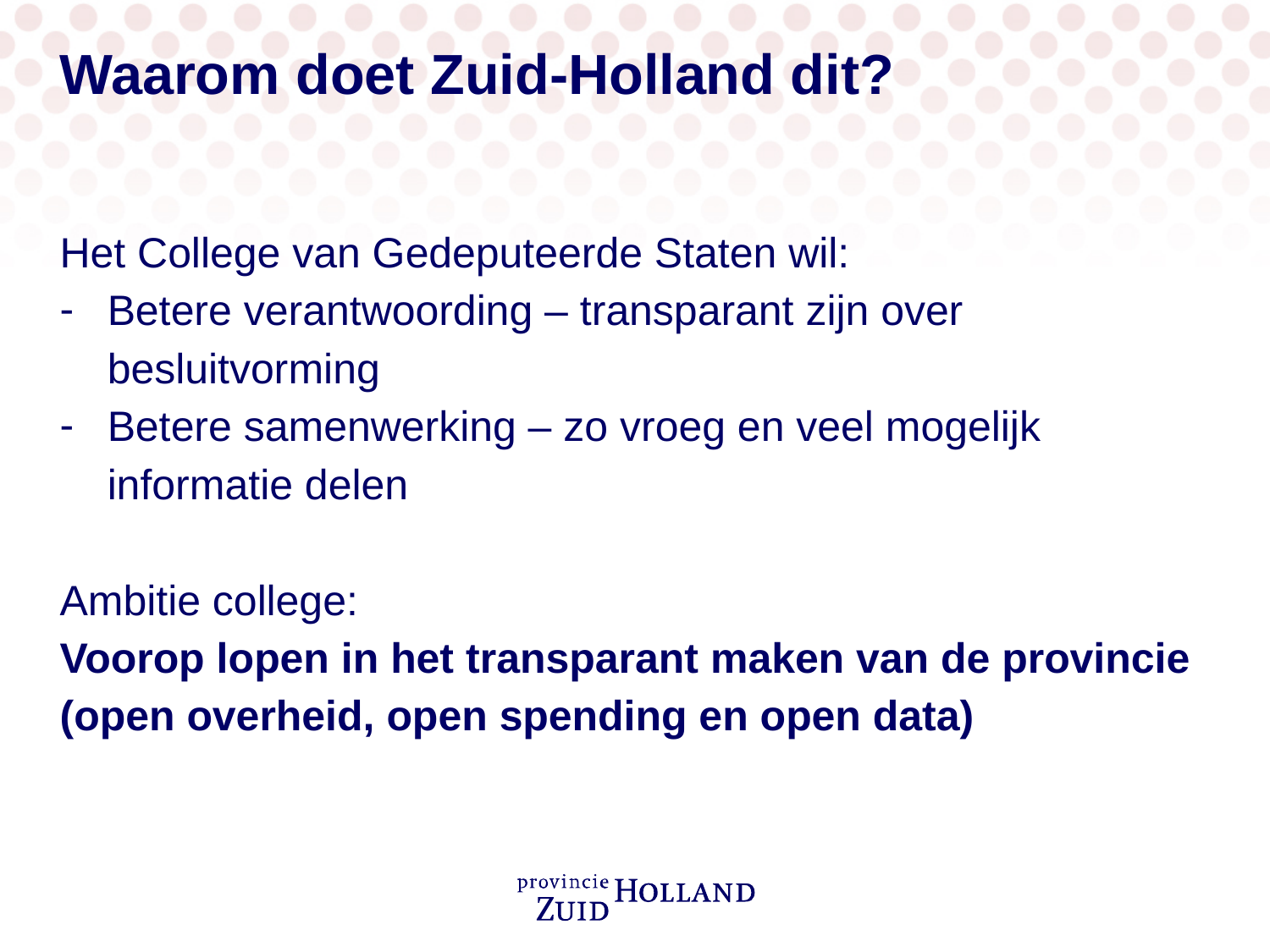

# Waarom doet Zuid-Holland dit?
Het College van Gedeputeerde Staten wil:
Betere verantwoording – transparant zijn over besluitvorming
Betere samenwerking – zo vroeg en veel mogelijk informatie delen

Ambitie college:
Voorop lopen in het transparant maken van de provincie (open overheid, open spending en open data)